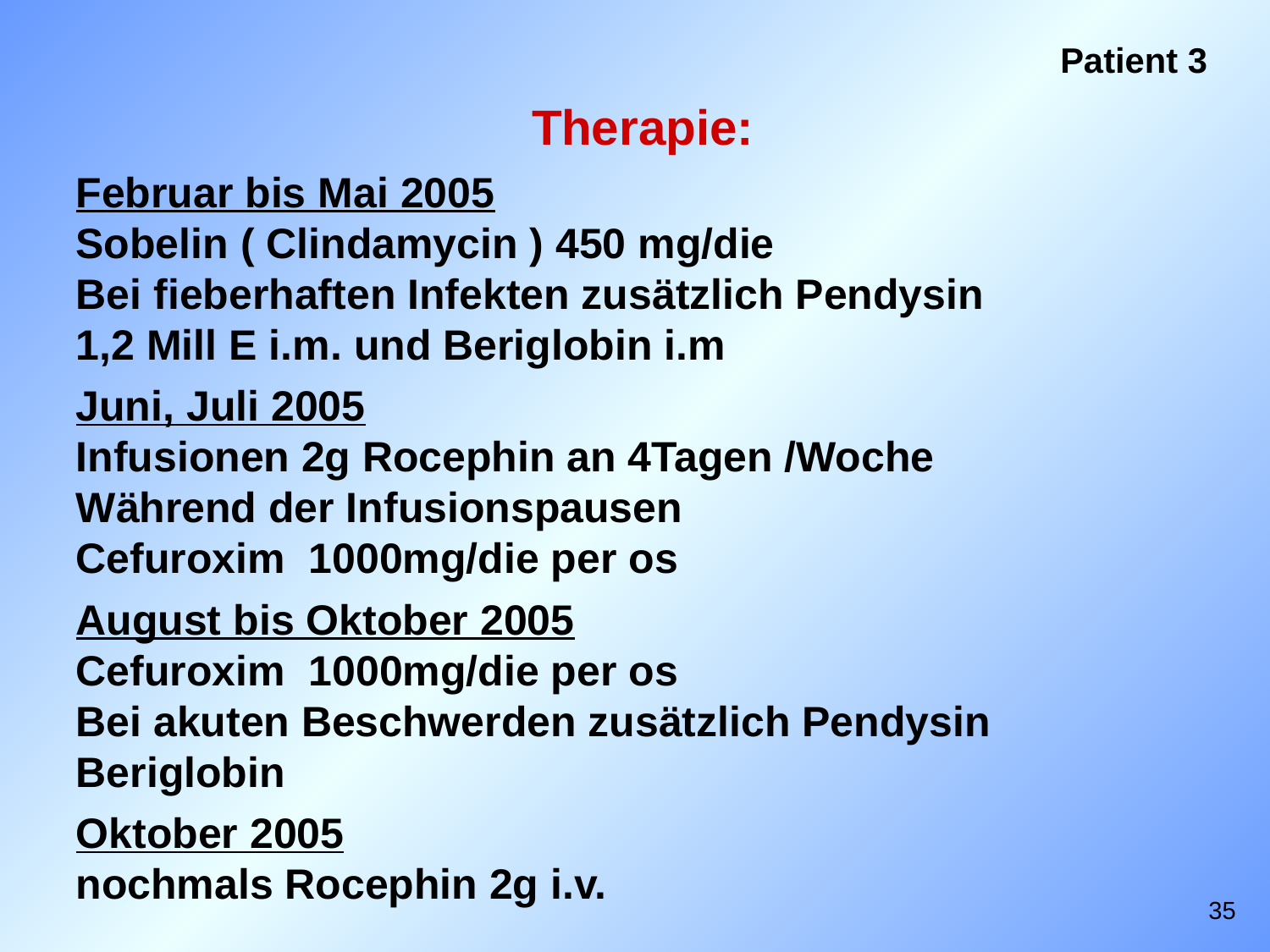

Patient 3
Therapie:
Februar bis Mai 2005
Sobelin ( Clindamycin ) 450 mg/die
Bei fieberhaften Infekten zusätzlich Pendysin
1,2 Mill E i.m. und Beriglobin i.m
Juni, Juli 2005
Infusionen 2g Rocephin an 4Tagen /Woche
Während der Infusionspausen
Cefuroxim  1000mg/die per os
August bis Oktober 2005
Cefuroxim  1000mg/die per os
Bei akuten Beschwerden zusätzlich Pendysin Beriglobin
Oktober 2005
nochmals Rocephin 2g i.v.
35